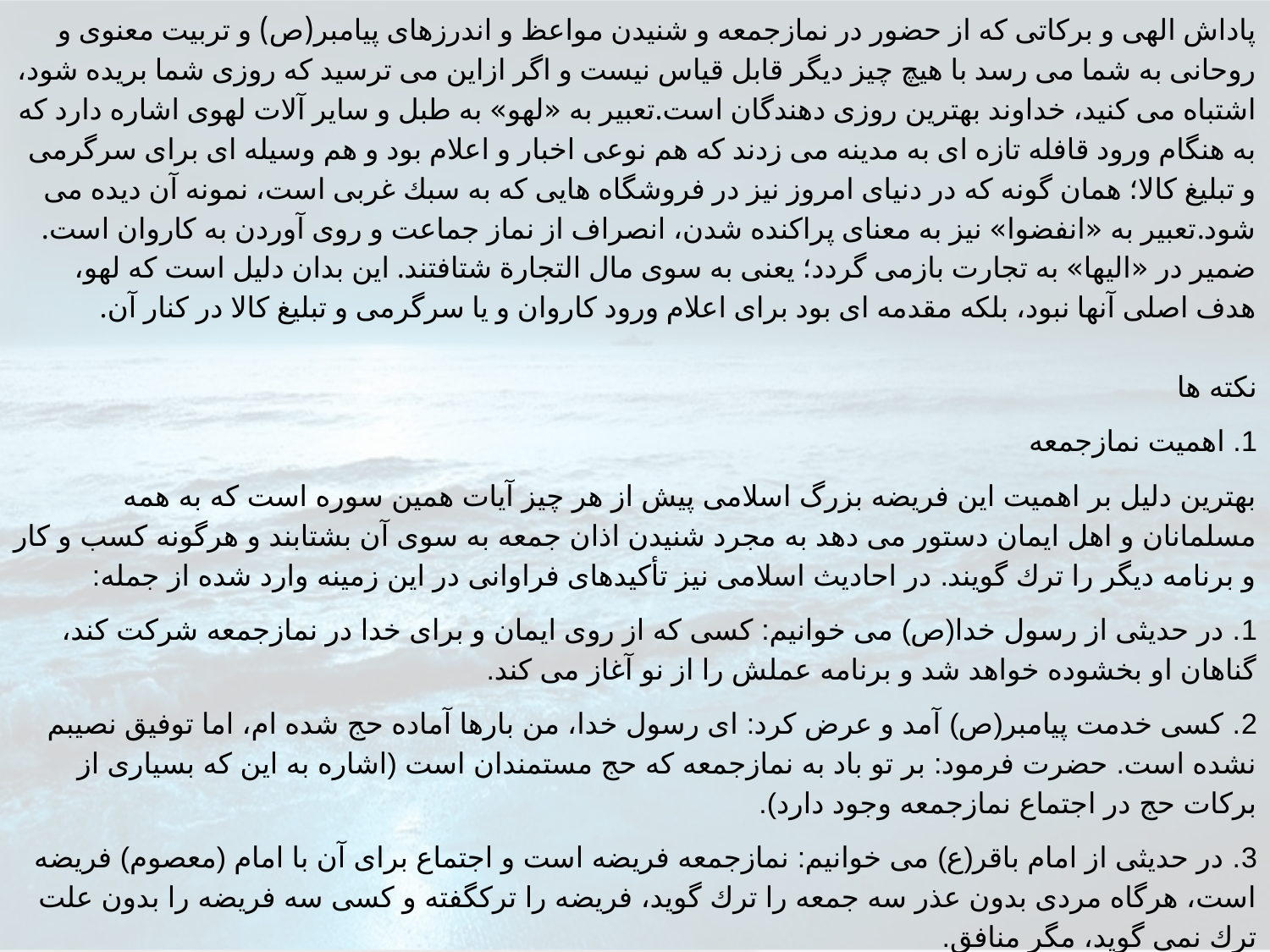

پاداش الهى و بركاتى كه از حضور در نمازجمعه و شنيدن مواعظ و اندرزهاى پيامبر(ص) و تربيت معنوى و روحانى به شما مى رسد با هيچ چيز ديگر قابل قياس نيست و اگر ازاين مى ترسيد كه روزى شما بريده شود، اشتباه مى كنيد، خداوند بهترين روزى دهندگان است.تعبير به «لهو» به طبل و ساير آلات لهوى اشاره دارد كه به هنگام ورود قافله تازه اى به مدينه مى زدند كه هم نوعى اخبار و اعلام بود و هم وسيله اى براى سرگرمى و تبليغ كالا؛ همان گونه كه در دنياى امروز نيز در فروشگاه هايى كه به سبك غربى است، نمونه آن ديده مى شود.تعبير به «انفضوا» نيز به معناى پراكنده شدن، انصراف از نماز جماعت و روى آوردن به كاروان است. ضمير در «اليها» به تجارت بازمى گردد؛ يعنى به سوى مال التجارة شتافتند. اين بدان دليل است كه لهو، هدف اصلى آنها نبود، بلكه مقدمه اى بود براى اعلام ورود كاروان و يا سرگرمى و تبليغ كالا در كنار آن.
نكته ها
1. اهميت نمازجمعه
بهترين دليل بر اهميت اين فريضه بزرگ اسلامى پيش از هر چيز آيات همين سوره است كه به همه مسلمانان و اهل ايمان دستور مى دهد به مجرد شنيدن اذان جمعه به سوى آن بشتابند و هرگونه كسب و كار و برنامه ديگر را ترك گويند. در احاديث اسلامى نيز تأكيدهاى فراوانى در اين زمينه وارد شده از جمله:
1. در حديثى از رسول خدا(ص) مى خوانيم: كسى كه از روى ايمان و براى خدا در نمازجمعه شركت كند، گناهان او بخشوده خواهد شد و برنامه عملش را از نو آغاز مى كند.
2. كسى خدمت پيامبر(ص) آمد و عرض كرد: اى رسول خدا، من بارها آماده حج شده ام، اما توفيق نصيبم نشده است. حضرت فرمود: بر تو باد به نمازجمعه كه حج مستمندان است (اشاره به اين كه بسيارى از بركات حج در اجتماع نمازجمعه وجود دارد).
3. در حديثى از امام باقر(ع) مى خوانيم: نمازجمعه فريضه است و اجتماع براى آن با امام (معصوم) فريضه است، هرگاه مردى بدون عذر سه جمعه را ترك گويد، فريضه را تركگفته و كسى سه فريضه را بدون علت ترك نمى گويد، مگر منافق.